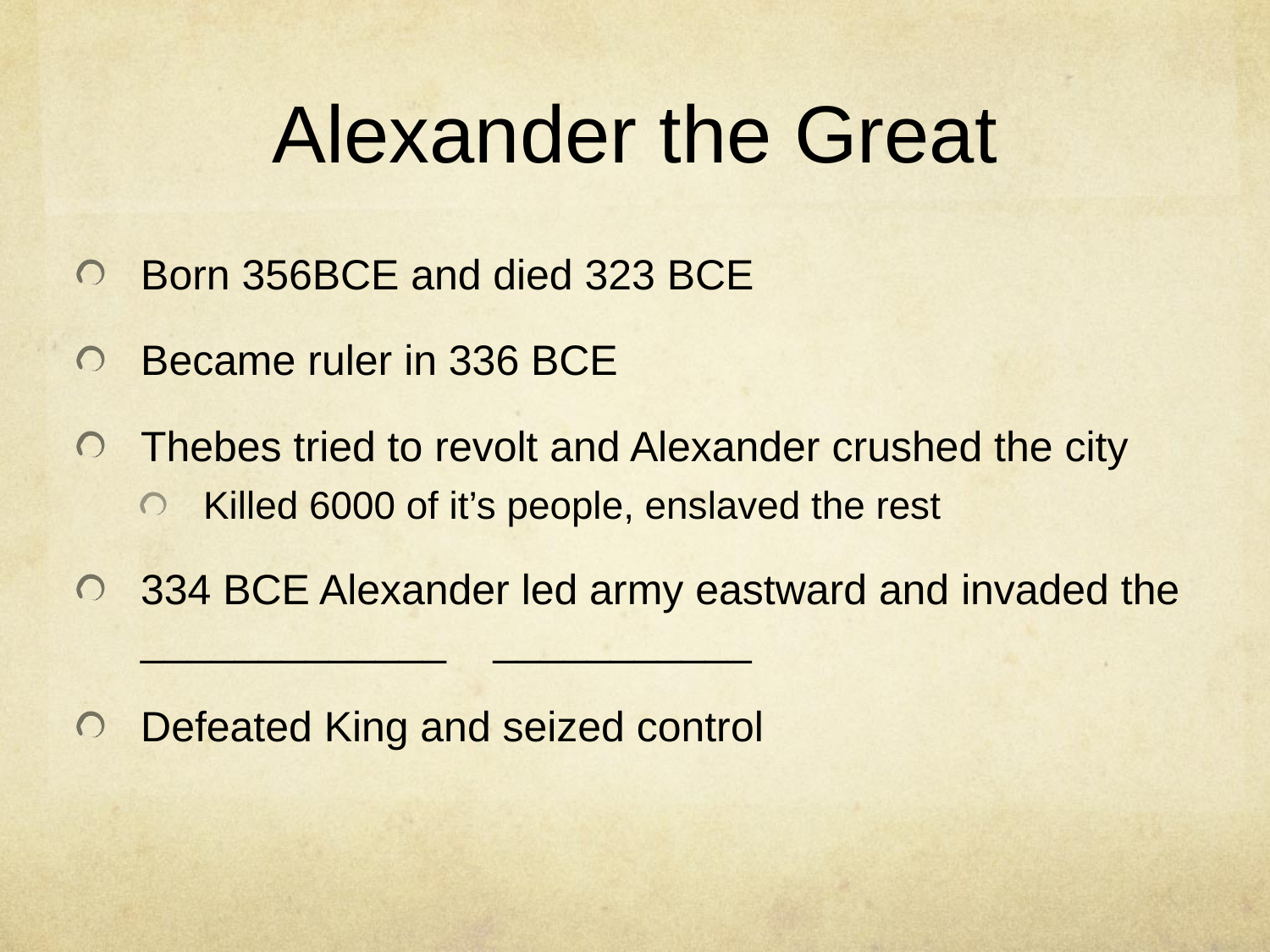

# Alexander the Great
Born 356BCE and died 323 BCE
Became ruler in 336 BCE
Thebes tried to revolt and Alexander crushed the city
Killed 6000 of it’s people, enslaved the rest
334 BCE Alexander led army eastward and invaded the _____________    ___________
Defeated King and seized control